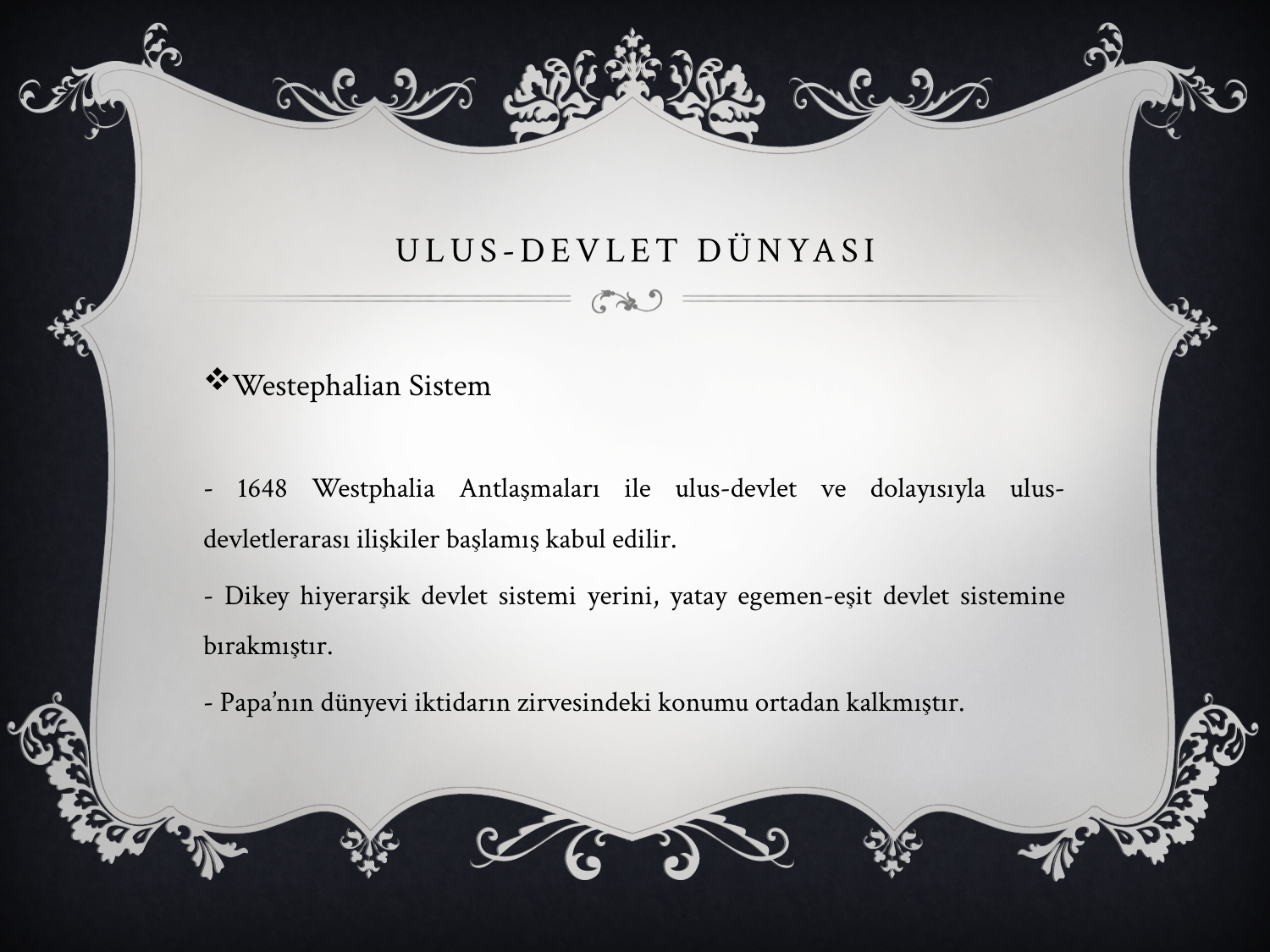

# Ulus-Devlet DüNYASI
Westephalian Sistem

- 1648 Westphalia Antlaşmaları ile ulus-devlet ve dolayısıyla ulus-devletlerarası ilişkiler başlamış kabul edilir.
- Dikey hiyerarşik devlet sistemi yerini, yatay egemen-eşit devlet sistemine bırakmıştır.
- Papa’nın dünyevi iktidarın zirvesindeki konumu ortadan kalkmıştır.